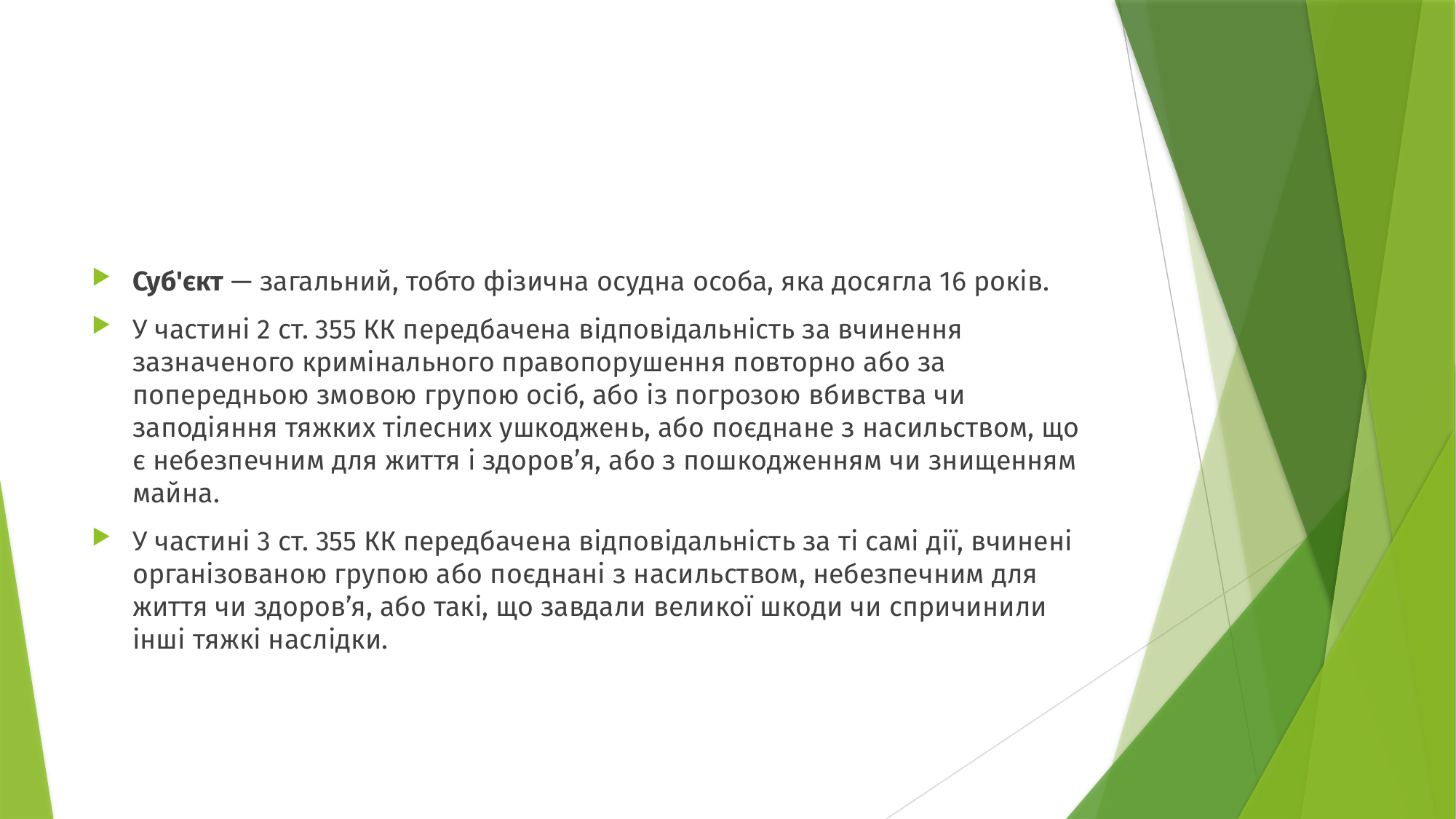

Суб'єкт — загальний, тобто фізична осудна особа, яка досягла 16 років.
У частині 2 ст. 355 КК передбачена відповідальність за вчинення зазначеного кримінального правопорушення повторно або за попередньою змовою групою осіб, або із погрозою вбивства чи заподіяння тяжких тілесних ушкоджень, або поєднане з насильством, що є небезпечним для життя і здоров’я, або з пошкодженням чи знищенням майна.
У частині 3 ст. 355 КК передбачена відповідальність за ті самі дії, вчинені організованою групою або поєднані з насильством, небезпечним для життя чи здоров’я, або такі, що завдали великої шкоди чи спричинили інші тяжкі наслідки.